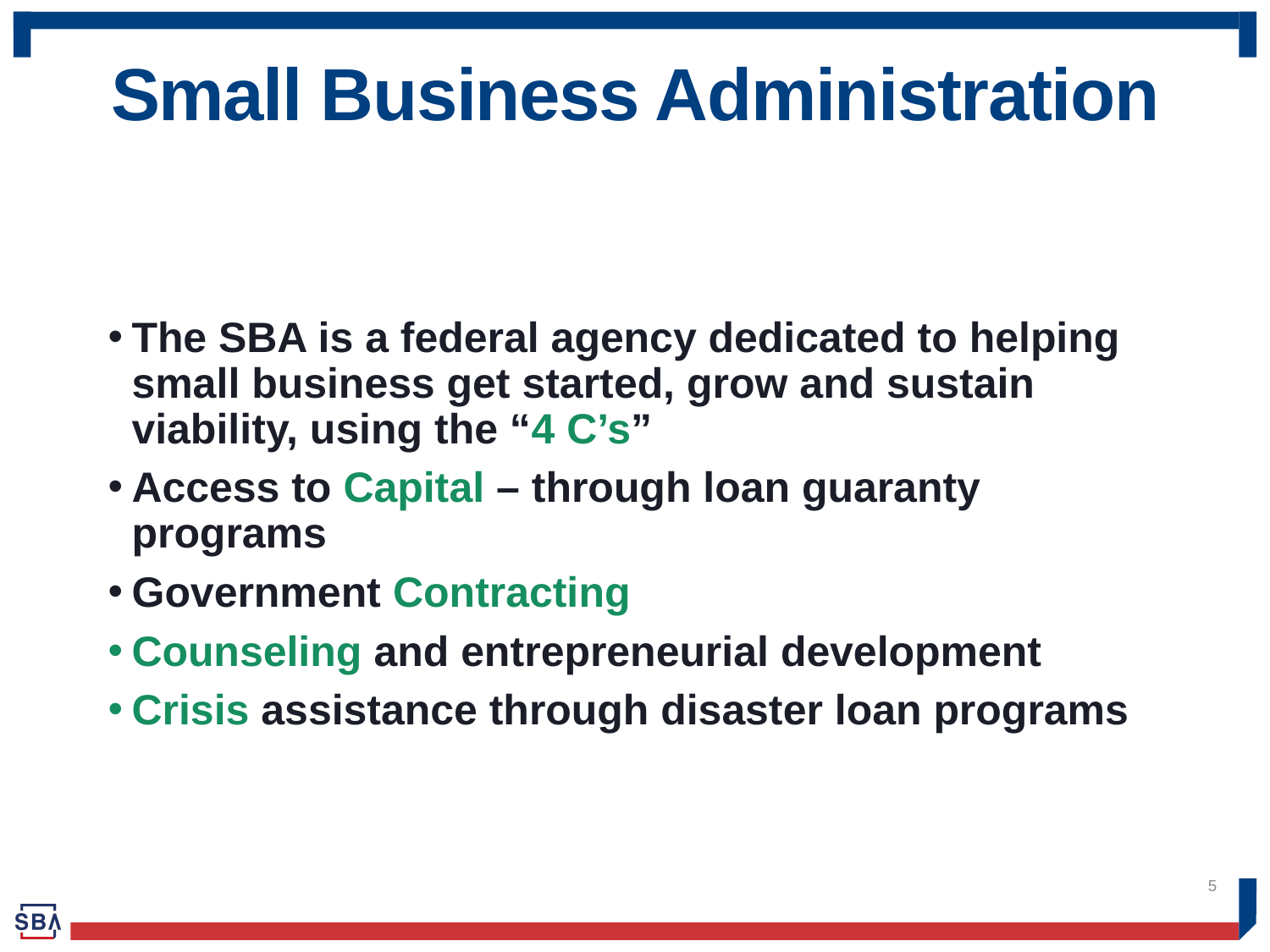

# Small Business Administration
The SBA is a federal agency dedicated to helping small business get started, grow and sustain viability, using the “4 C’s”
Access to Capital – through loan guaranty programs
Government Contracting
Counseling and entrepreneurial development
Crisis assistance through disaster loan programs
5